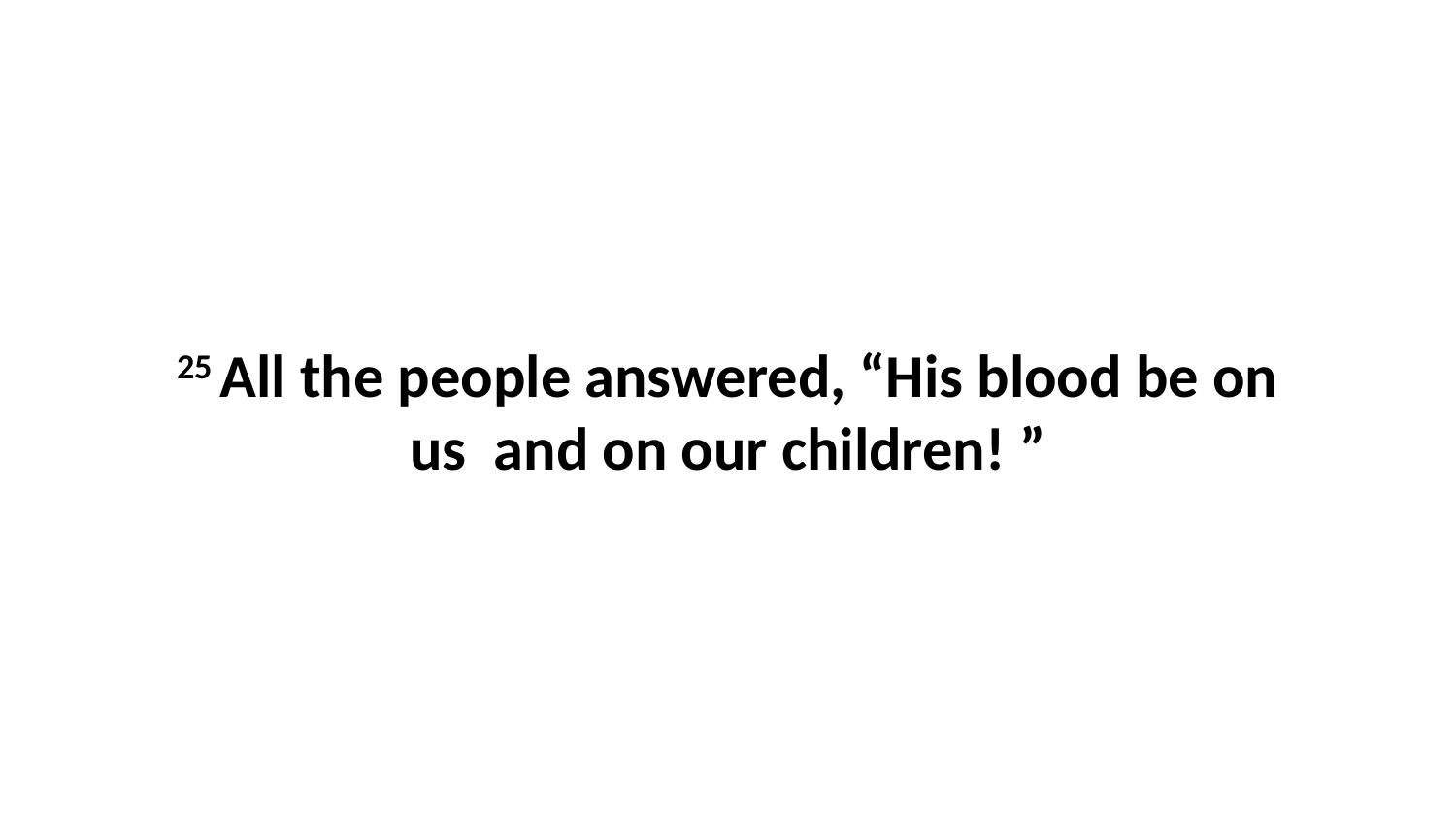

25 All the people answered, “His blood be on us  and on our children! ”